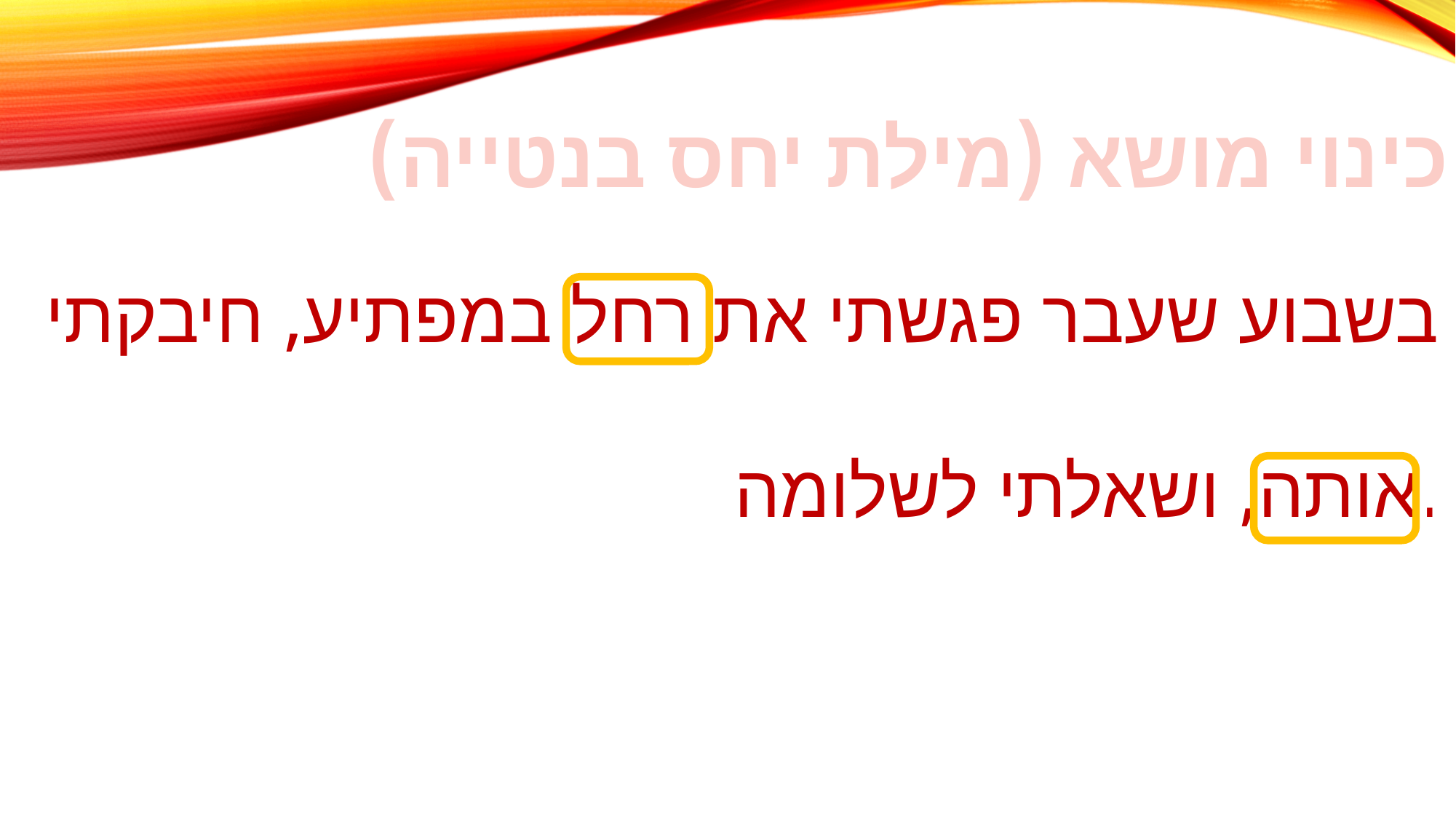

כינוי מושא (מילת יחס בנטייה)
בשבוע שעבר פגשתי את רחל במפתיע, חיבקתי

אותה, ושאלתי לשלומה.